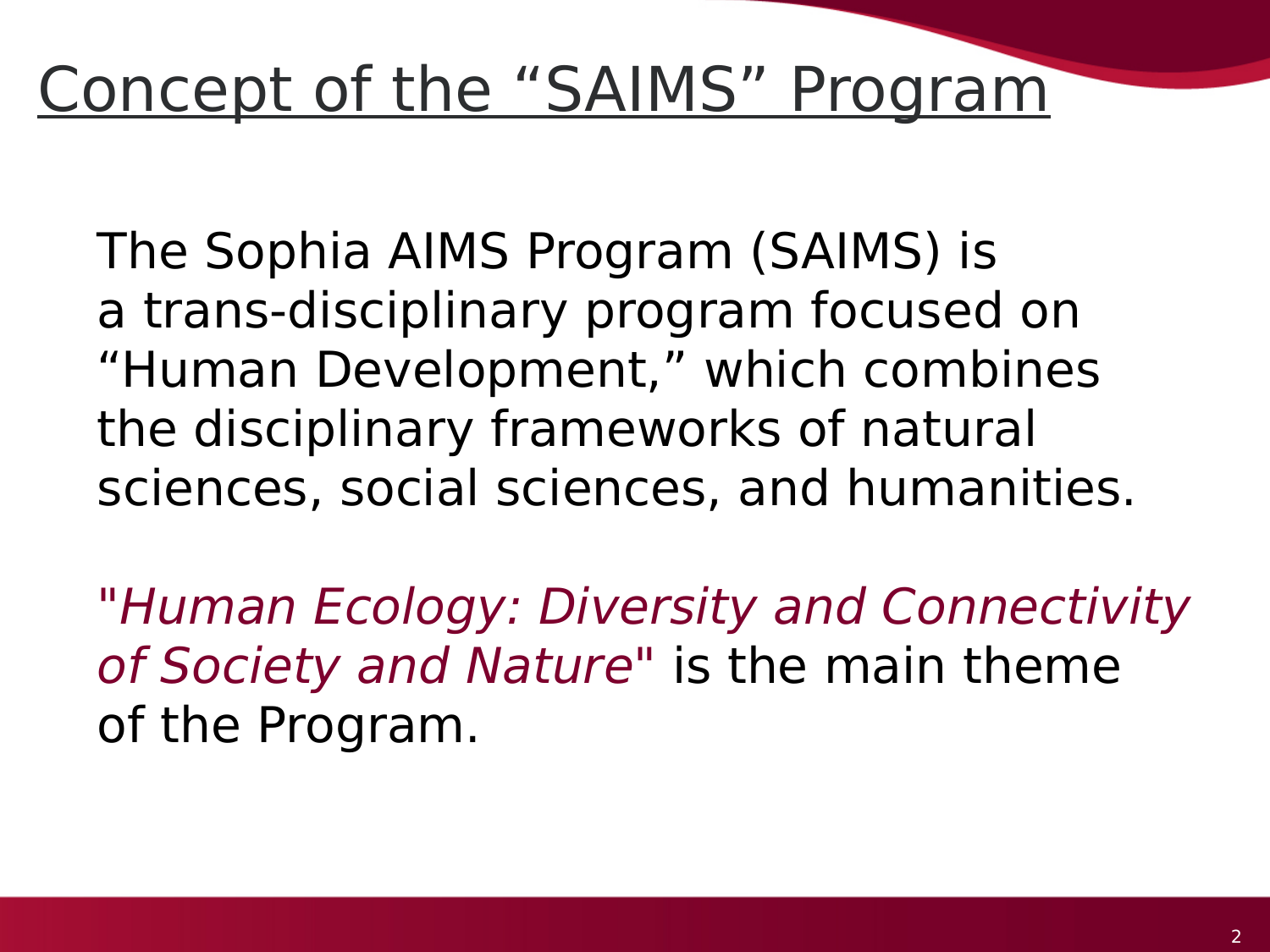

Concept of the “SAIMS” Program
The Sophia AIMS Program (SAIMS) is
a trans-disciplinary program focused on “Human Development,” which combines
the disciplinary frameworks of natural sciences, social sciences, and humanities.
"Human Ecology: Diversity and Connectivity of Society and Nature" is the main theme
of the Program.

2